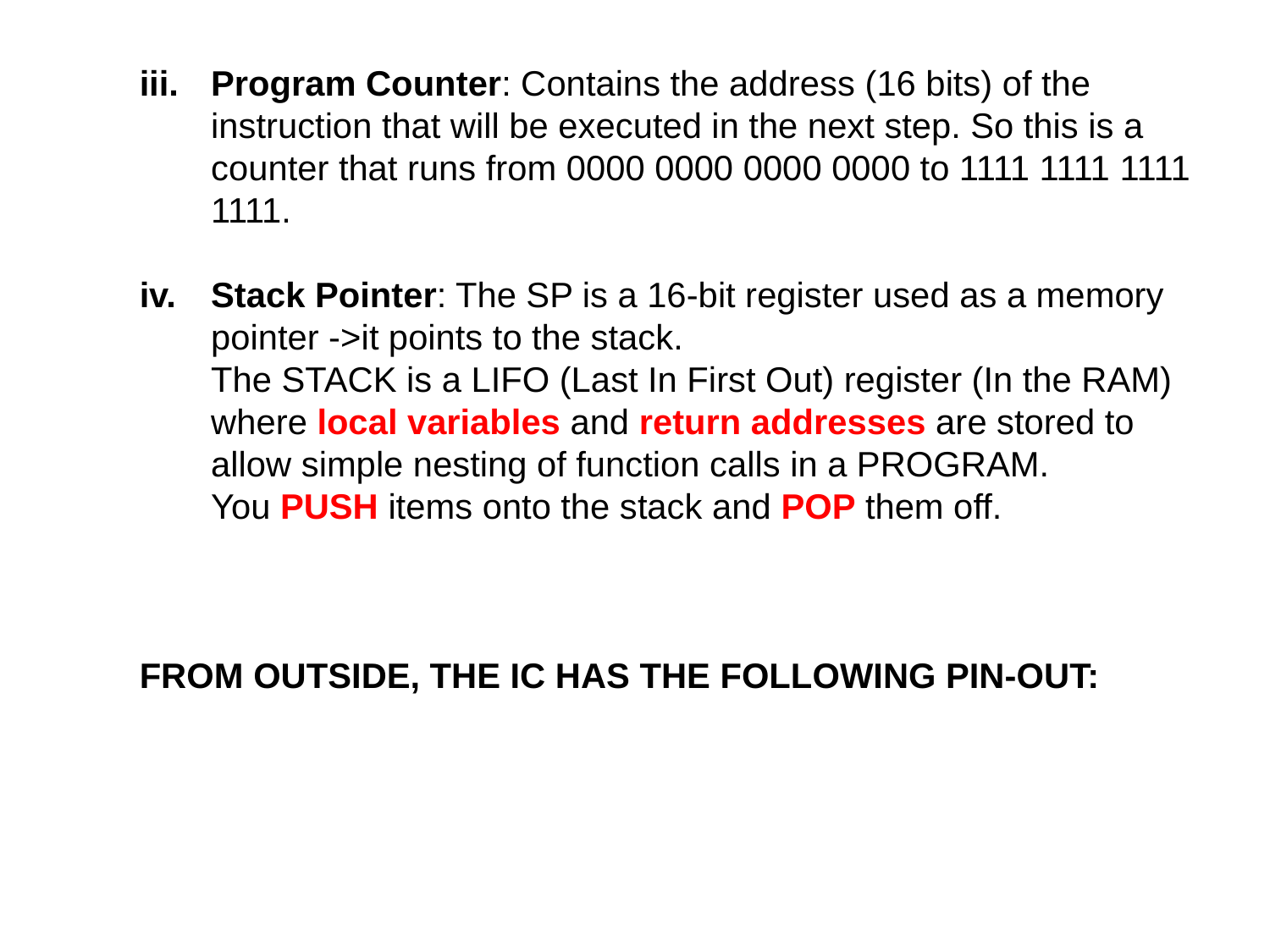

Program Counter: Contains the address (16 bits) of the instruction that will be executed in the next step. So this is a counter that runs from 0000 0000 0000 0000 to 1111 1111 1111 1111.

Stack Pointer: The SP is a 16-bit register used as a memory pointer ->it points to the stack.
	The STACK is a LIFO (Last In First Out) register (In the RAM) where local variables and return addresses are stored to allow simple nesting of function calls in a PROGRAM.
	You PUSH items onto the stack and POP them off.

FROM OUTSIDE, THE IC HAS THE FOLLOWING PIN-OUT:
EEE3131 Jasper Hatilima 2015
62